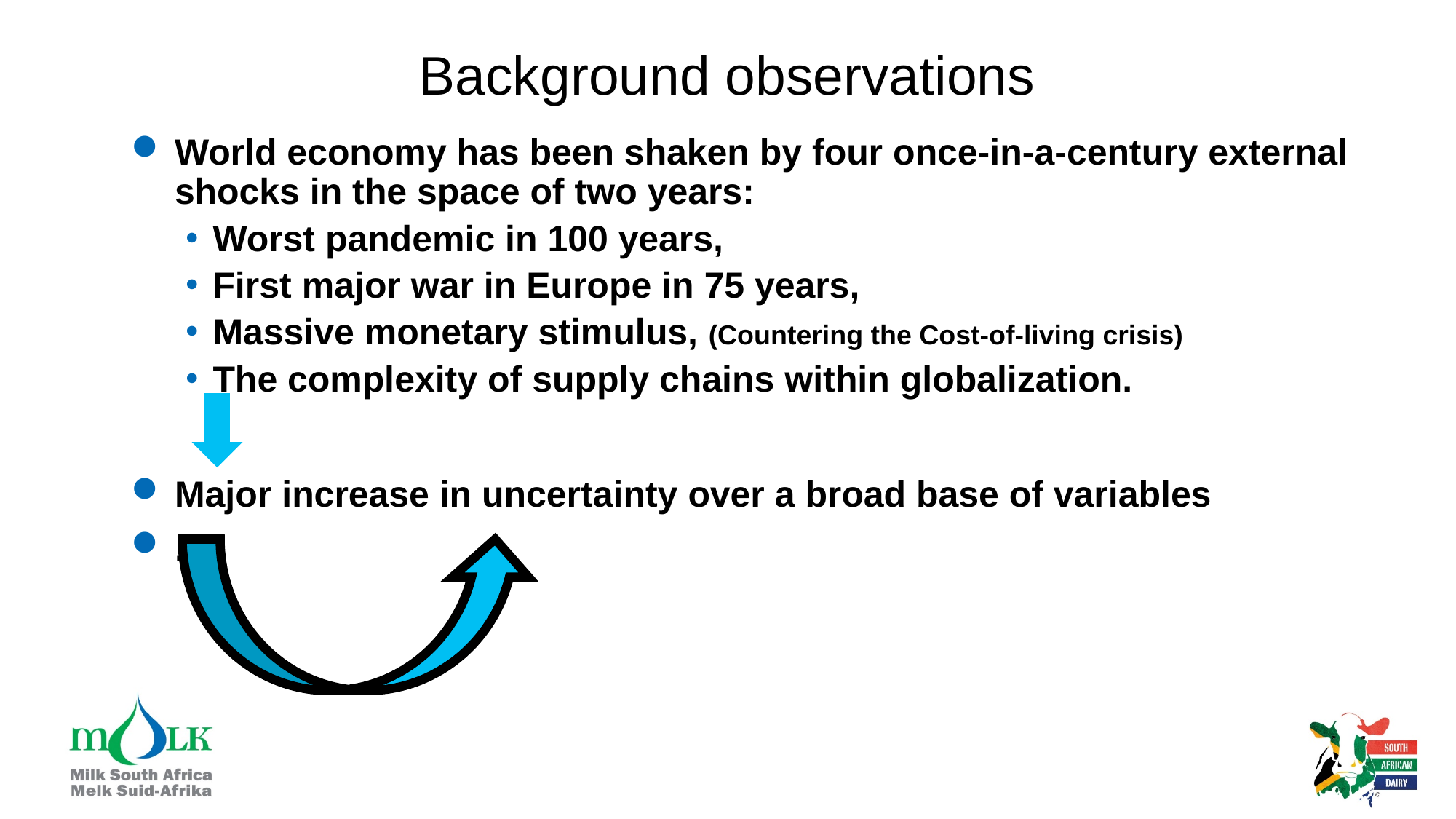

# Background observations
World economy has been shaken by four once-in-a-century external shocks in the space of two years:
Worst pandemic in 100 years,
First major war in Europe in 75 years,
Massive monetary stimulus, (Countering the Cost-of-living crisis)
The complexity of supply chains within globalization.

Major increase in uncertainty over a broad base of variables
.